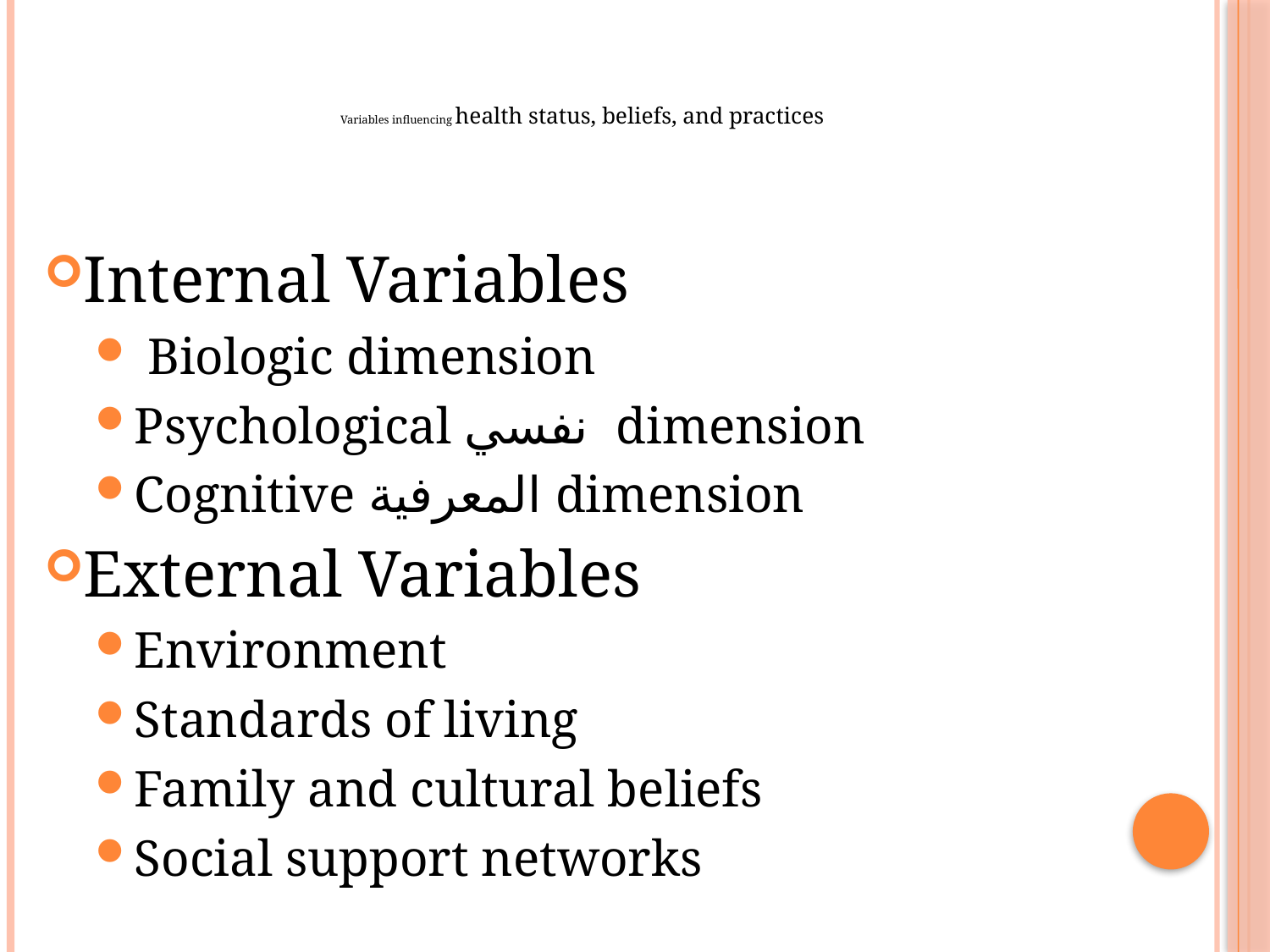

# Variables influencing health status, beliefs, and practices
Internal Variables
 Biologic dimension
Psychological نفسي  dimension
Cognitive المعرفية dimension
External Variables
Environment
Standards of living
Family and cultural beliefs
Social support networks